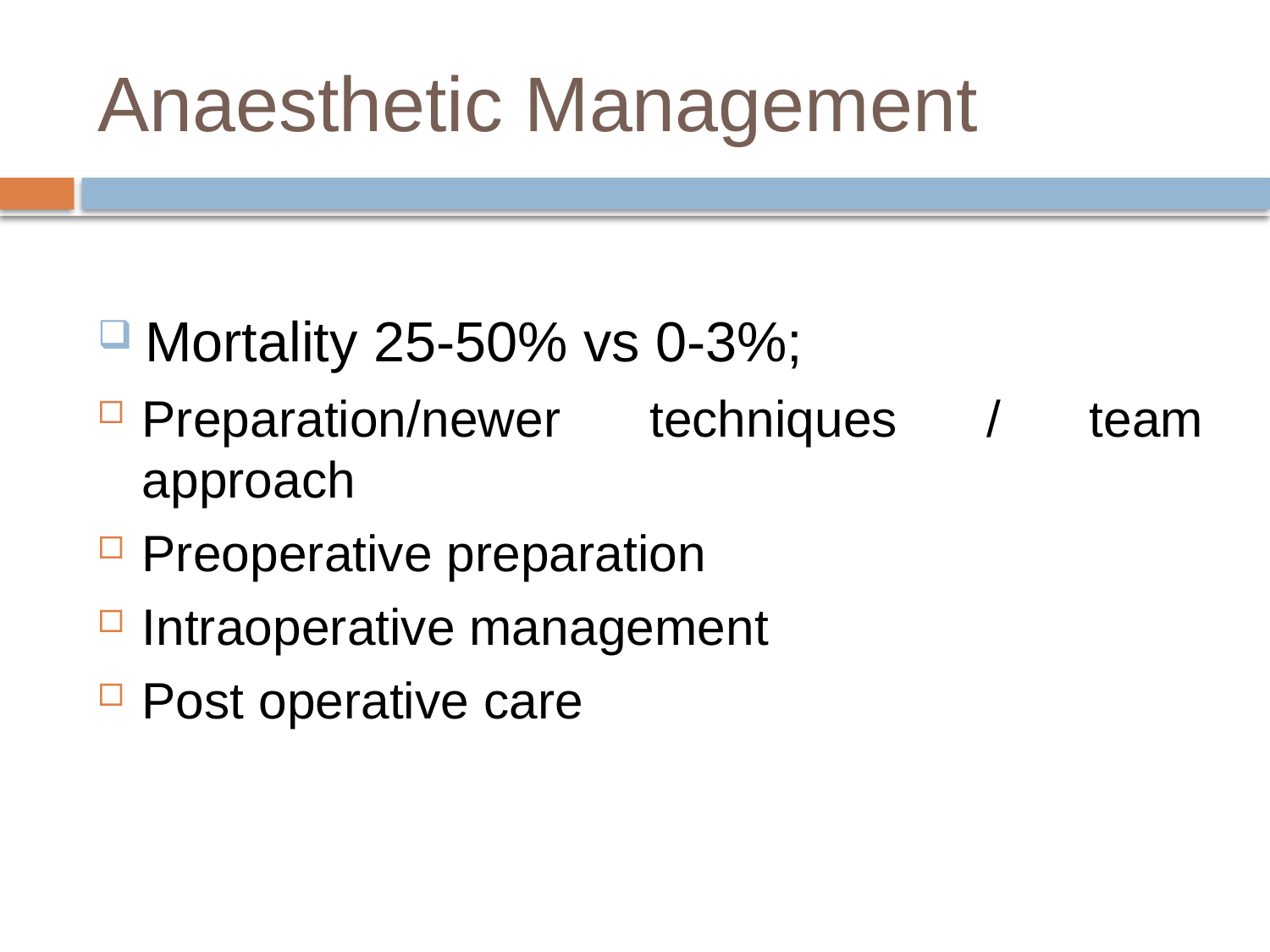

# Anaesthetic Management

Mortality 25-50% vs 0-3%;
Preparation/newer techniques / team approach
Preoperative preparation
Intraoperative management
Post operative care